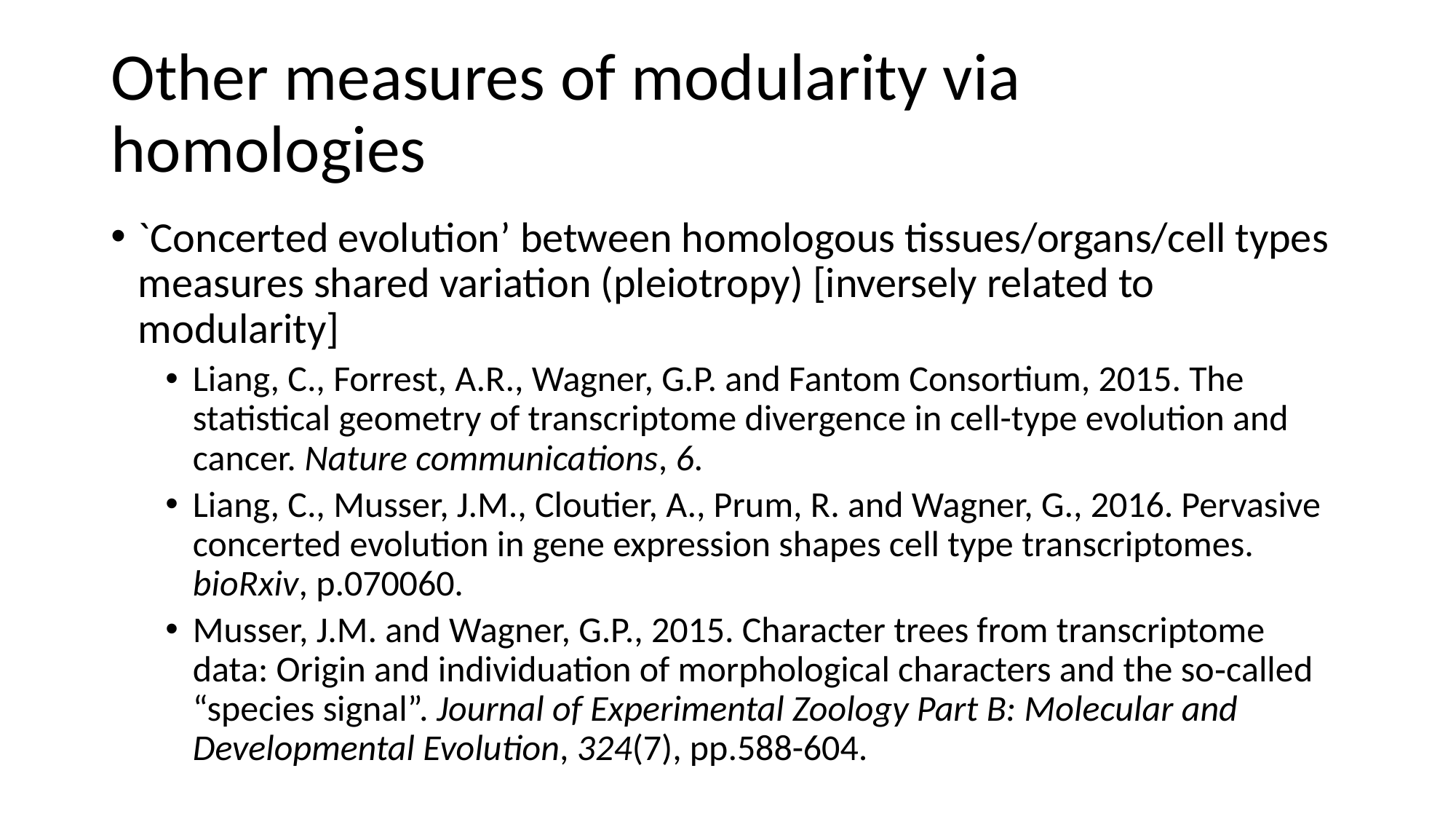

# Other measures of modularity via homologies
`Concerted evolution’ between homologous tissues/organs/cell types measures shared variation (pleiotropy) [inversely related to modularity]
Liang, C., Forrest, A.R., Wagner, G.P. and Fantom Consortium, 2015. The statistical geometry of transcriptome divergence in cell-type evolution and cancer. Nature communications, 6.
Liang, C., Musser, J.M., Cloutier, A., Prum, R. and Wagner, G., 2016. Pervasive concerted evolution in gene expression shapes cell type transcriptomes. bioRxiv, p.070060.
Musser, J.M. and Wagner, G.P., 2015. Character trees from transcriptome data: Origin and individuation of morphological characters and the so‐called “species signal”. Journal of Experimental Zoology Part B: Molecular and Developmental Evolution, 324(7), pp.588-604.